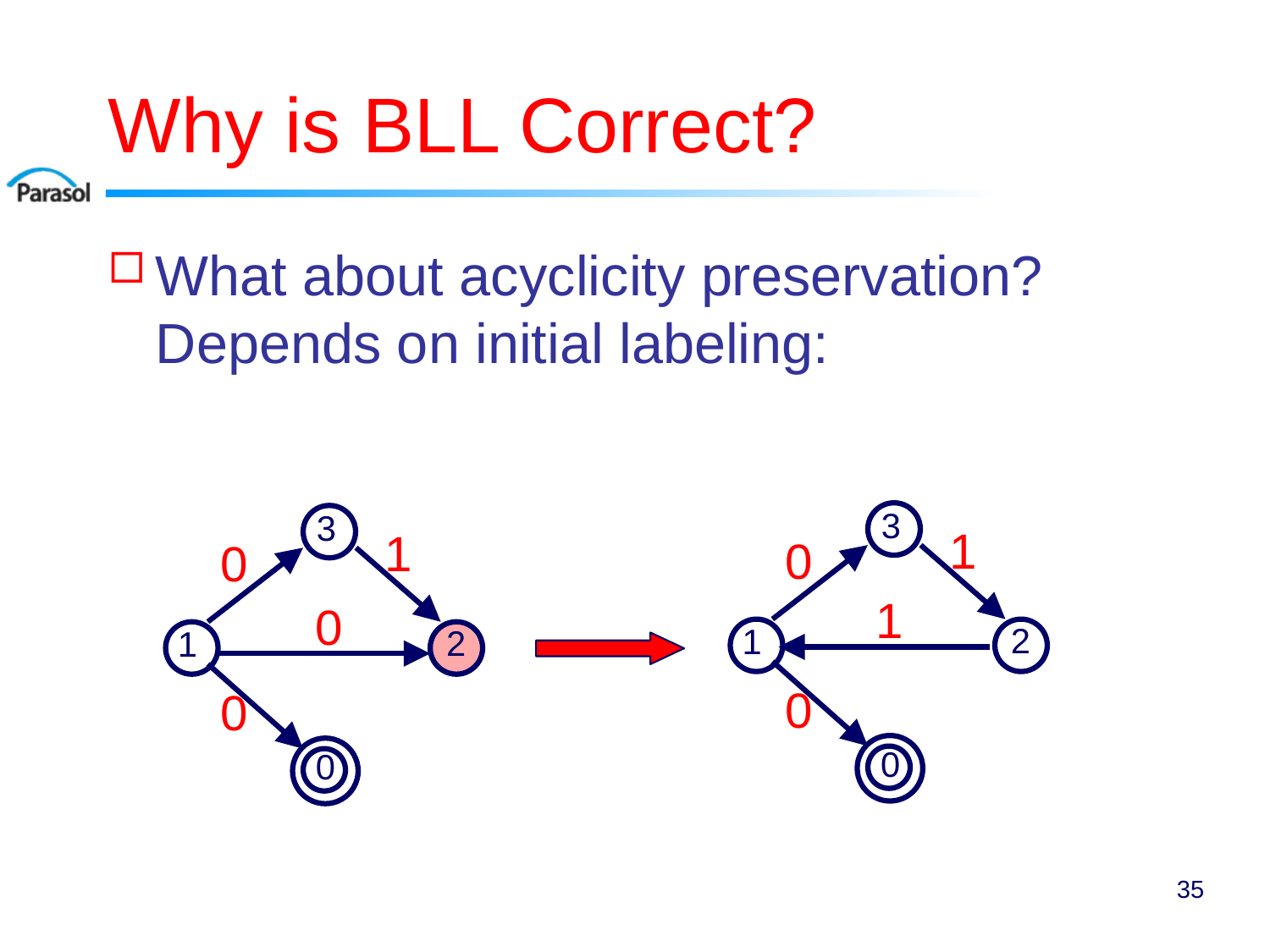

# Why is BLL Correct?
What about acyclicity preservation?  Depends on initial labeling:
3

1
0

1
2
1

0

0
3

1
0

0
2
1

0

0

35